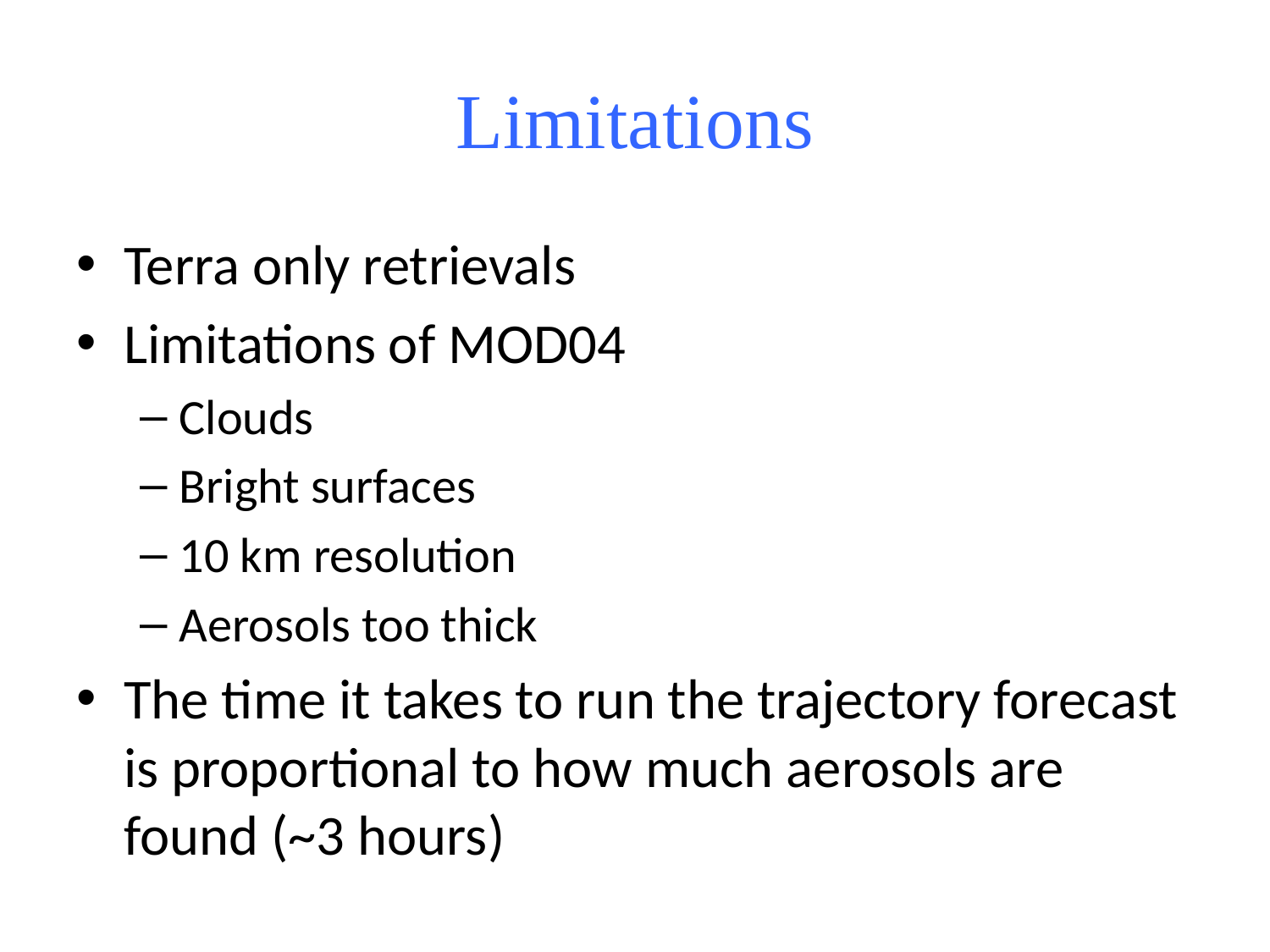

# Limitations
Terra only retrievals
Limitations of MOD04
Clouds
Bright surfaces
10 km resolution
Aerosols too thick
The time it takes to run the trajectory forecast is proportional to how much aerosols are found (~3 hours)